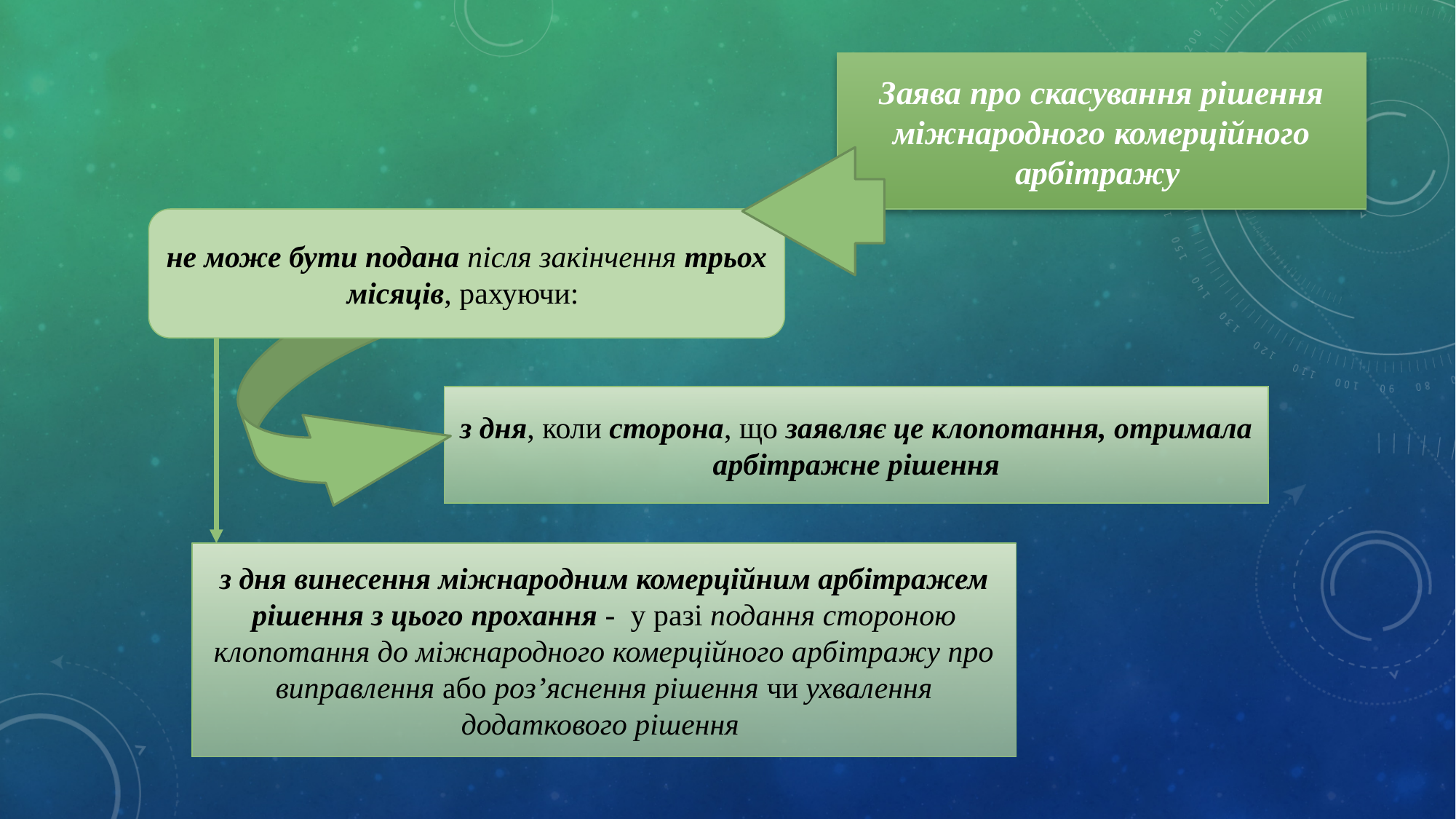

Заява про скасування рішення міжнародного комерційного арбітражу

не може бути подана після закінчення трьох місяців, рахуючи:

з дня, коли сторона, що заявляє це клопотання, отримала арбітражне рішення
з дня винесення міжнародним комерційним арбітражем рішення з цього прохання -  у разі подання стороною клопотання до міжнародного комерційного арбітражу про виправлення або роз’яснення рішення чи ухвалення додаткового рішення